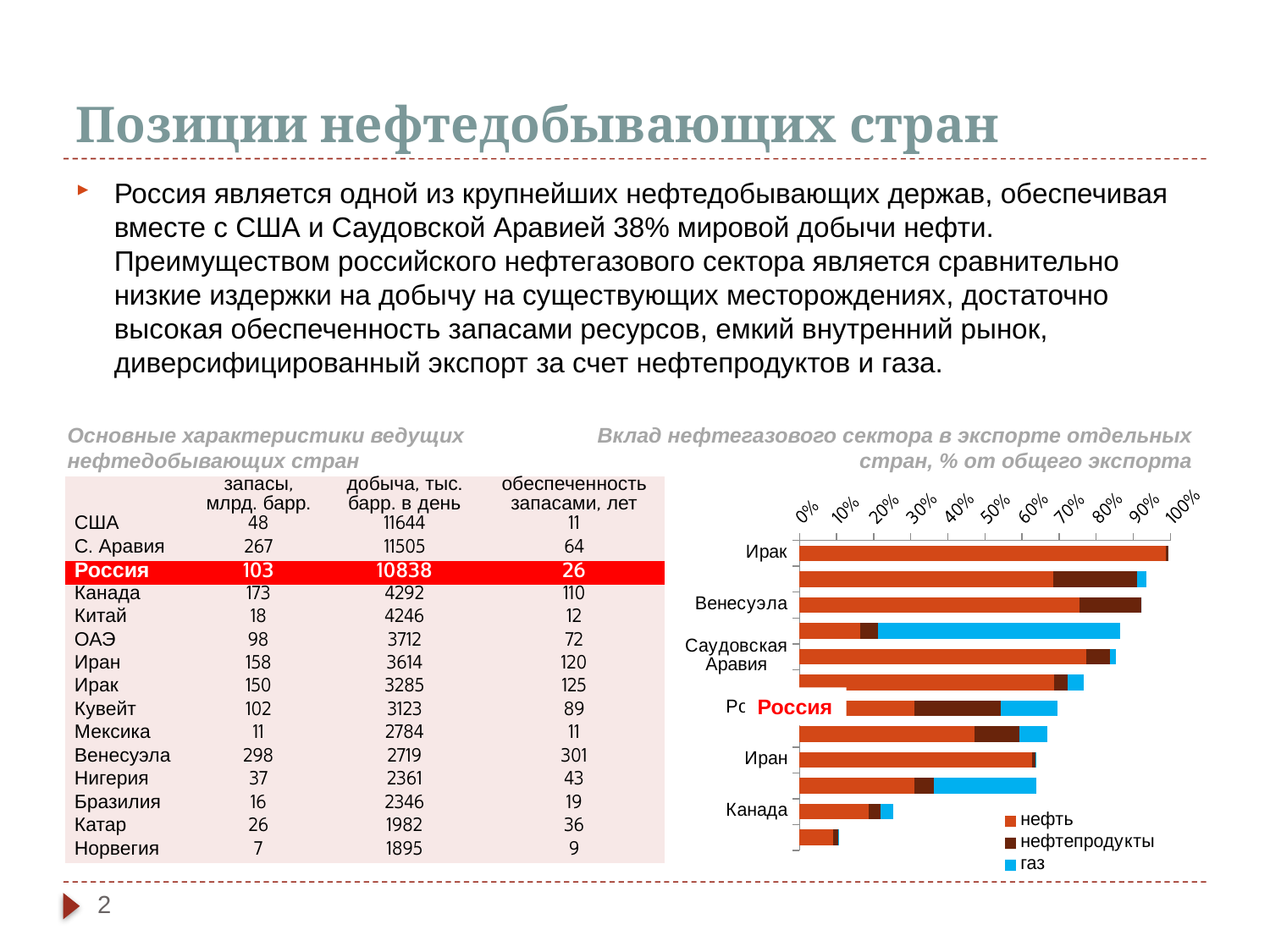

# Позиции нефтедобывающих стран
Россия является одной из крупнейших нефтедобывающих держав, обеспечивая вместе с США и Саудовской Аравией 38% мировой добычи нефти. Преимуществом российского нефтегазового сектора является сравнительно низкие издержки на добычу на существующих месторождениях, достаточно высокая обеспеченность запасами ресурсов, емкий внутренний рынок, диверсифицированный экспорт за счет нефтепродуктов и газа.
Основные характеристики ведущих нефтедобывающих стран
Вклад нефтегазового сектора в экспорте отдельных стран, % от общего экспорта
|  | запасы, млрд. барр. | добыча, тыс. барр. в день | обеспеченность запасами, лет |
| --- | --- | --- | --- |
| США | 48 | 11644 | 11 |
| С. Аравия | 267 | 11505 | 64 |
| Россия | 103 | 10838 | 26 |
| Канада | 173 | 4292 | 110 |
| Китай | 18 | 4246 | 12 |
| ОАЭ | 98 | 3712 | 72 |
| Иран | 158 | 3614 | 120 |
| Ирак | 150 | 3285 | 125 |
| Кувейт | 102 | 3123 | 89 |
| Мексика | 11 | 2784 | 11 |
| Венесуэла | 298 | 2719 | 301 |
| Нигерия | 37 | 2361 | 43 |
| Бразилия | 16 | 2346 | 19 |
| Катар | 26 | 1982 | 36 |
| Норвегия | 7 | 1895 | 9 |

### Chart

| Category | нефть | нефтепродукты | газ |
|---|---|---|---|
| Ирак | 0.9881825084658755 | 0.005824235955513989 | 6.68119119552445e-05 |
| Кувейт | 0.6852253869709135 | 0.2257333599454305 | 0.023593551612840827 |
| Венесуэла | 0.7560287142592226 | 0.16641946606343633 | 1.0340707884577081e-05 |
| Катар | 0.16326501595432974 | 0.0484456095749547 | 0.6538413601669406 |
| Саудовская Аравия | 0.7735221432314776 | 0.06375512755114379 | 0.016444385267934153 |
| Казахстан | 0.6854833254768323 | 0.037960704385357674 | 0.042136850829124904 |
| Россия | 0.3100429471093974 | 0.2330667587154419 | 0.15166092757075925 |
| ОАЭ | 0.473094737071399 | 0.11931826921182018 | 0.07675589119210832 |
| Иран | 0.6279510518821579 | 0.007905827419287291 | 0.0022920395354982083 |
| Норвегия | 0.3092062774213484 | 0.05315177875728674 | 0.27532997198622505 |
| Канада | 0.18633060247777194 | 0.032122258763856854 | 0.03554523838527805 |
| Мексика | 0.09118861378366881 | 0.014216888876867265 | 5.2723784995997834e-05 |
Россия
2